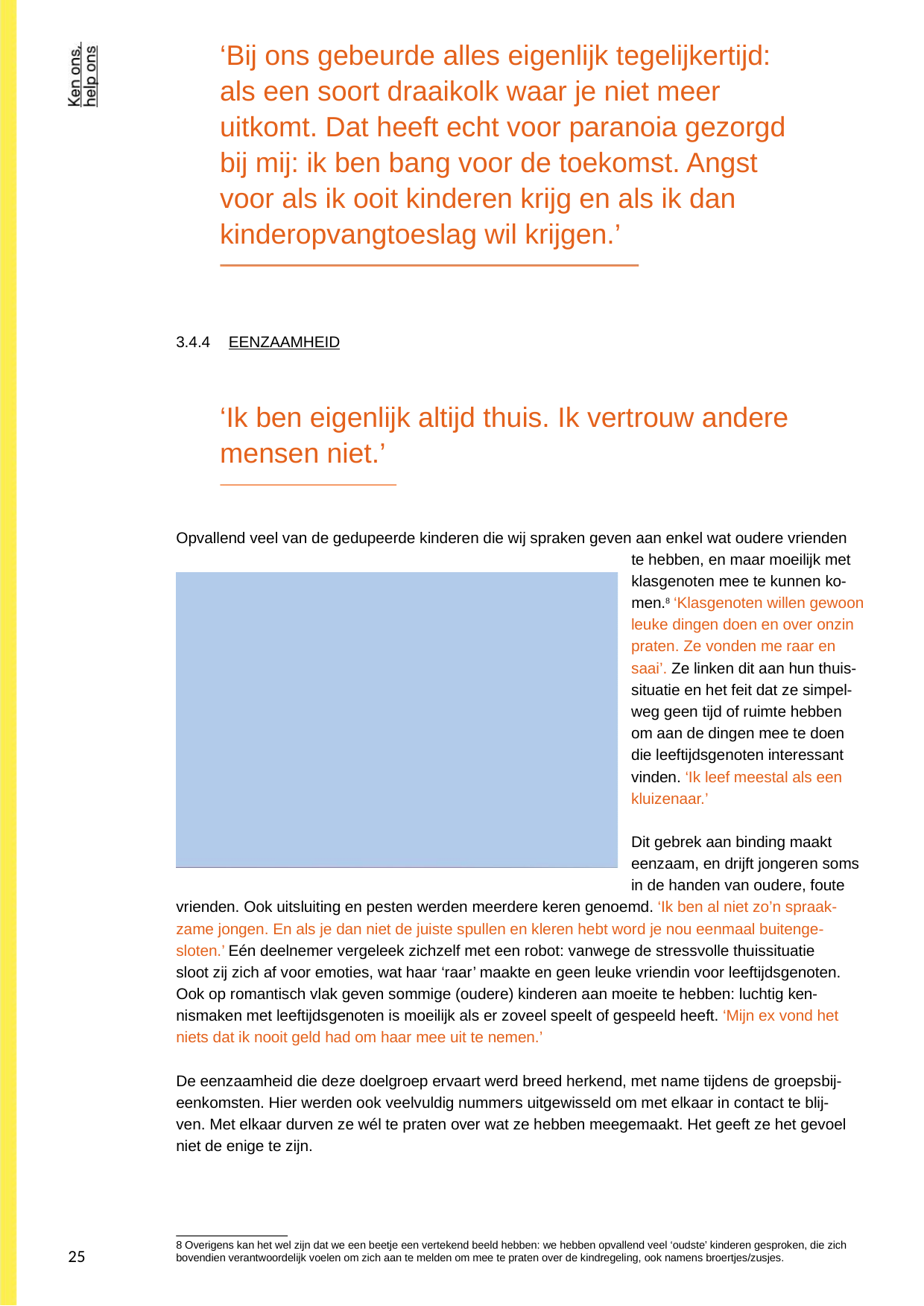

‘Bij ons gebeurde alles eigenlijk tegelijkertijd:
als een soort draaikolk waar je niet meer
uitkomt. Dat heeft echt voor paranoia gezorgd
bij mij: ik ben bang voor de toekomst. Angst
voor als ik ooit kinderen krijg en als ik dan
kinderopvangtoeslag wil krijgen.’

3.4.4 EENZAAMHEID
‘Ik ben eigenlijk altijd thuis. Ik vertrouw andere
mensen niet.’

Opvallend veel van de gedupeerde kinderen die wij spraken geven aan enkel wat oudere vrienden
te hebben, en maar moeilijk met
klasgenoten mee te kunnen ko-
men.8 ‘Klasgenoten willen gewoon
leuke dingen doen en over onzin
praten. Ze vonden me raar en

saai’. Ze linken dit aan hun thuis-
situatie en het feit dat ze simpel-
weg geen tijd of ruimte hebben
om aan de dingen mee te doen
die leeftijdsgenoten interessant
vinden. ‘Ik leef meestal als een
kluizenaar.’
Dit gebrek aan binding maakt
eenzaam, en drijft jongeren soms
in de handen van oudere, foute
vrienden. Ook uitsluiting en pesten werden meerdere keren genoemd. ‘Ik ben al niet zo’n spraak-
zame jongen. En als je dan niet de juiste spullen en kleren hebt word je nou eenmaal buitenge-
sloten.’ Eén deelnemer vergeleek zichzelf met een robot: vanwege de stressvolle thuissituatie
sloot zij zich af voor emoties, wat haar ‘raar’ maakte en geen leuke vriendin voor leeftijdsgenoten.
Ook op romantisch vlak geven sommige (oudere) kinderen aan moeite te hebben: luchtig ken-
nismaken met leeftijdsgenoten is moeilijk als er zoveel speelt of gespeeld heeft. ‘Mijn ex vond het
niets dat ik nooit geld had om haar mee uit te nemen.’
De eenzaamheid die deze doelgroep ervaart werd breed herkend, met name tijdens de groepsbij-
eenkomsten. Hier werden ook veelvuldig nummers uitgewisseld om met elkaar in contact te blij-
ven. Met elkaar durven ze wél te praten over wat ze hebben meegemaakt. Het geeft ze het gevoel
niet de enige te zijn.

8 Overigens kan het wel zijn dat we een beetje een vertekend beeld hebben: we hebben opvallend veel ‘oudste’ kinderen gesproken, die zich
bovendien verantwoordelijk voelen om zich aan te melden om mee te praten over de kindregeling, ook namens broertjes/zusjes.
25